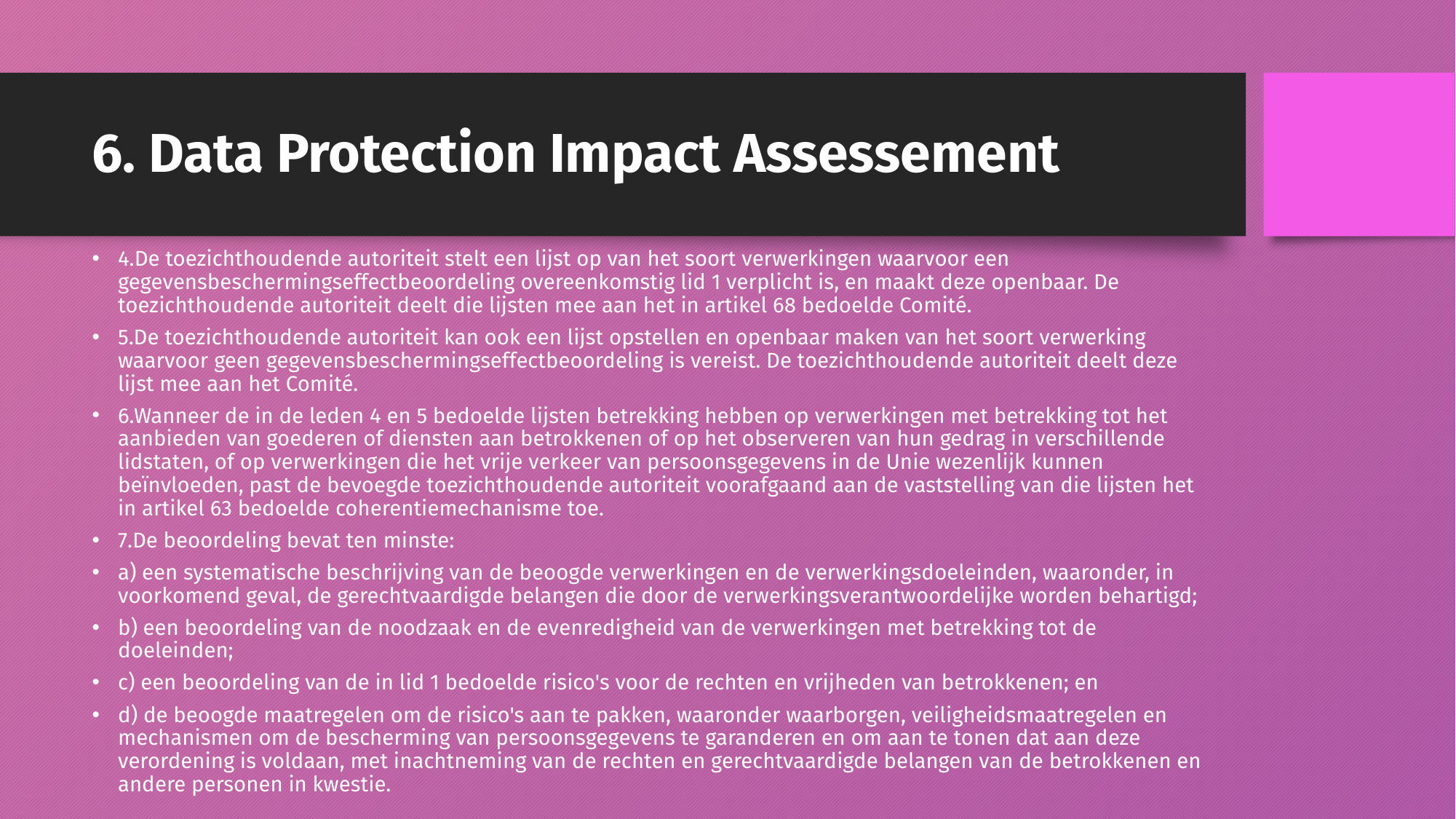

# 6. Data Protection Impact Assessement
4.De toezichthoudende autoriteit stelt een lijst op van het soort verwerkingen waarvoor een gegevensbeschermingseffectbeoordeling overeenkomstig lid 1 verplicht is, en maakt deze openbaar. De toezichthoudende autoriteit deelt die lijsten mee aan het in artikel 68 bedoelde Comité.
5.De toezichthoudende autoriteit kan ook een lijst opstellen en openbaar maken van het soort verwerking waarvoor geen gegevensbeschermingseffectbeoordeling is vereist. De toezichthoudende autoriteit deelt deze lijst mee aan het Comité.
6.Wanneer de in de leden 4 en 5 bedoelde lijsten betrekking hebben op verwerkingen met betrekking tot het aanbieden van goederen of diensten aan betrokkenen of op het observeren van hun gedrag in verschillende lidstaten, of op verwerkingen die het vrije verkeer van persoonsgegevens in de Unie wezenlijk kunnen beïnvloeden, past de bevoegde toezichthoudende autoriteit voorafgaand aan de vaststelling van die lijsten het in artikel 63 bedoelde coherentiemechanisme toe.
7.De beoordeling bevat ten minste:
a) een systematische beschrijving van de beoogde verwerkingen en de verwerkingsdoeleinden, waaronder, in voorkomend geval, de gerechtvaardigde belangen die door de verwerkingsverantwoordelijke worden behartigd;
b) een beoordeling van de noodzaak en de evenredigheid van de verwerkingen met betrekking tot de doeleinden;
c) een beoordeling van de in lid 1 bedoelde risico's voor de rechten en vrijheden van betrokkenen; en
d) de beoogde maatregelen om de risico's aan te pakken, waaronder waarborgen, veiligheidsmaatregelen en mechanismen om de bescherming van persoonsgegevens te garanderen en om aan te tonen dat aan deze verordening is voldaan, met inachtneming van de rechten en gerechtvaardigde belangen van de betrokkenen en andere personen in kwestie.